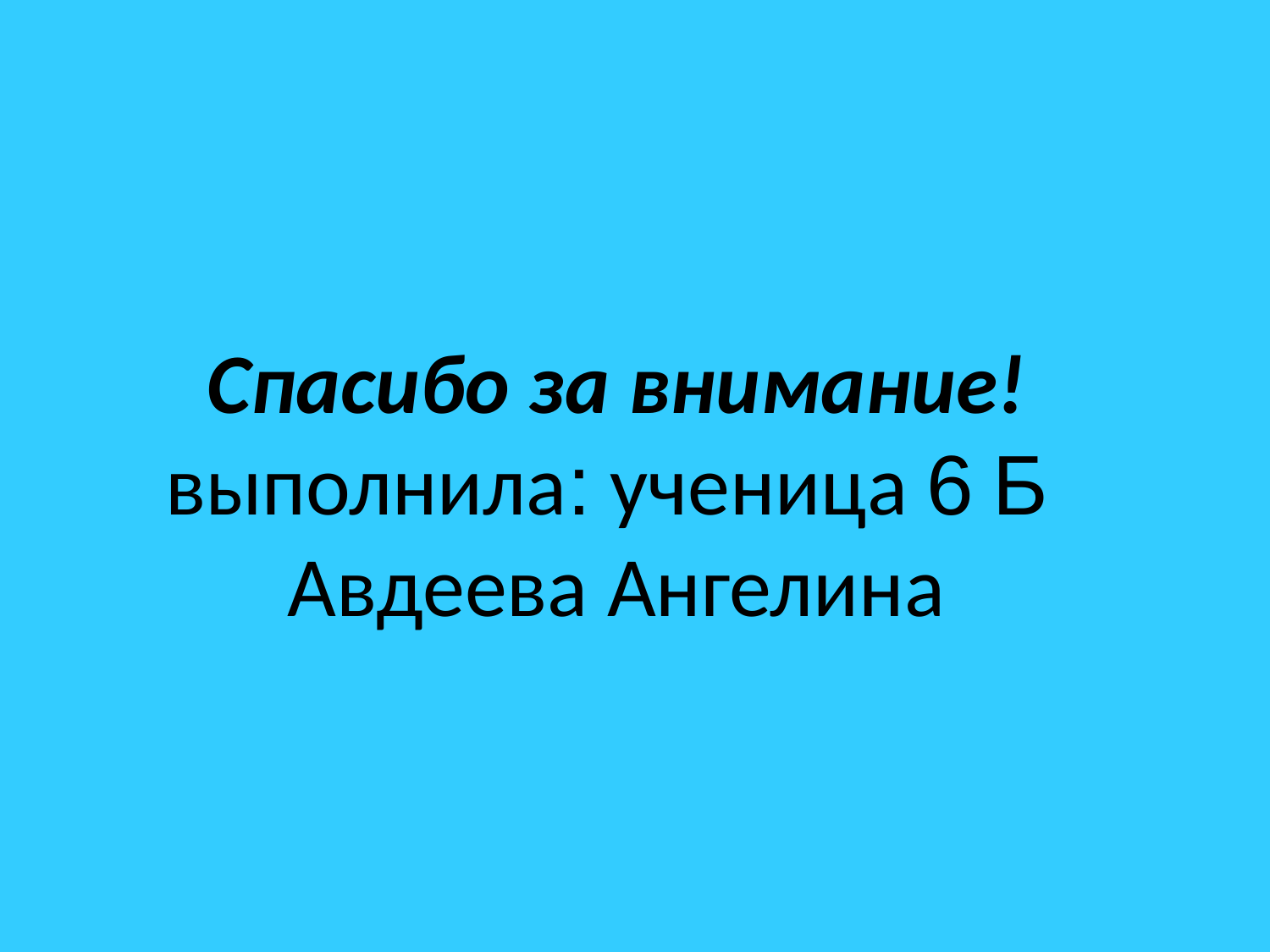

# Спасибо за внимание! выполнила: ученица 6 Б Авдеева Ангелина